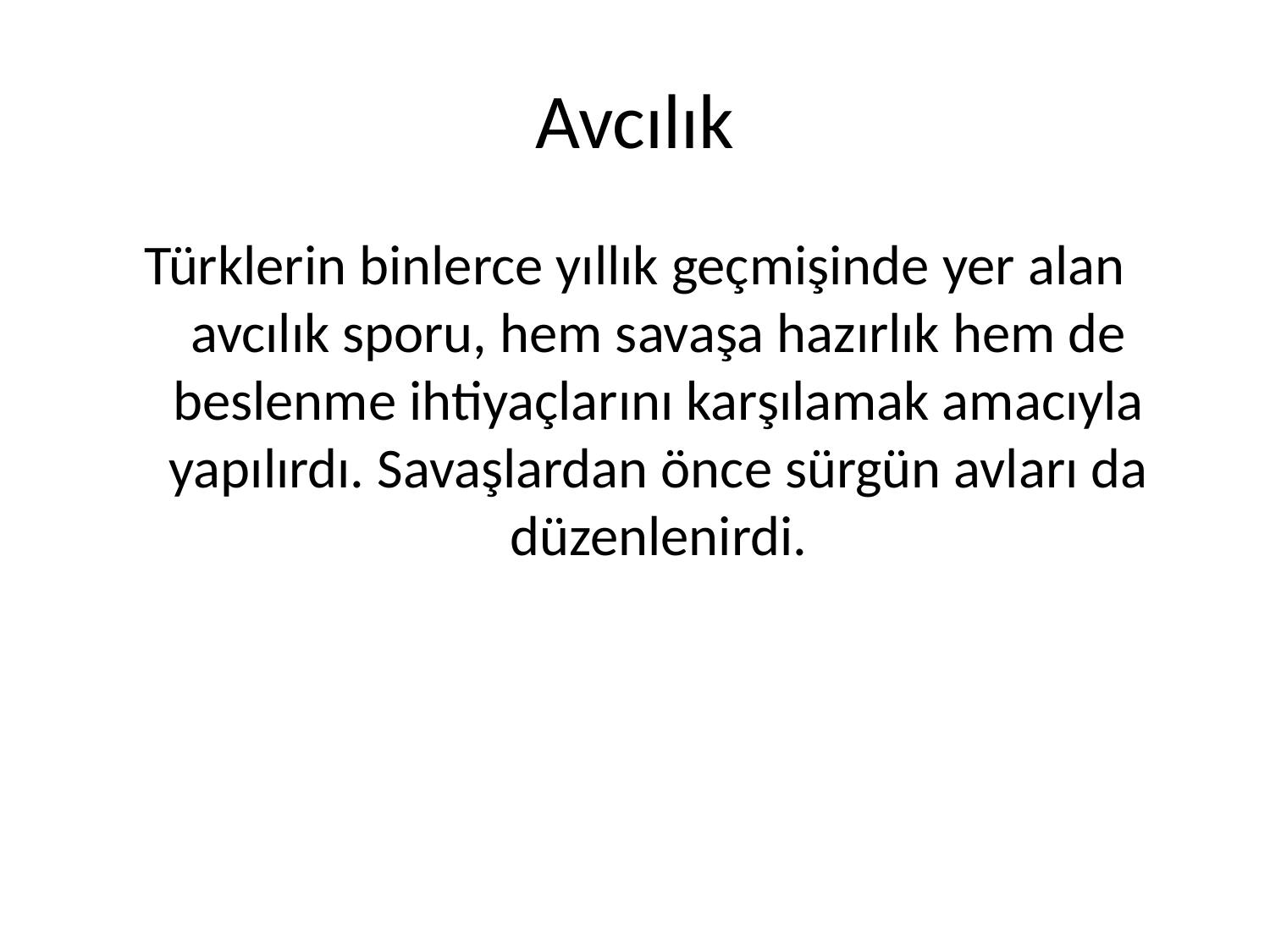

# Avcılık
Türklerin binlerce yıllık geçmişinde yer alan avcılık sporu, hem savaşa hazırlık hem de beslenme ihtiyaçlarını karşılamak amacıyla yapılırdı. Savaşlardan önce sürgün avları da düzenlenirdi.